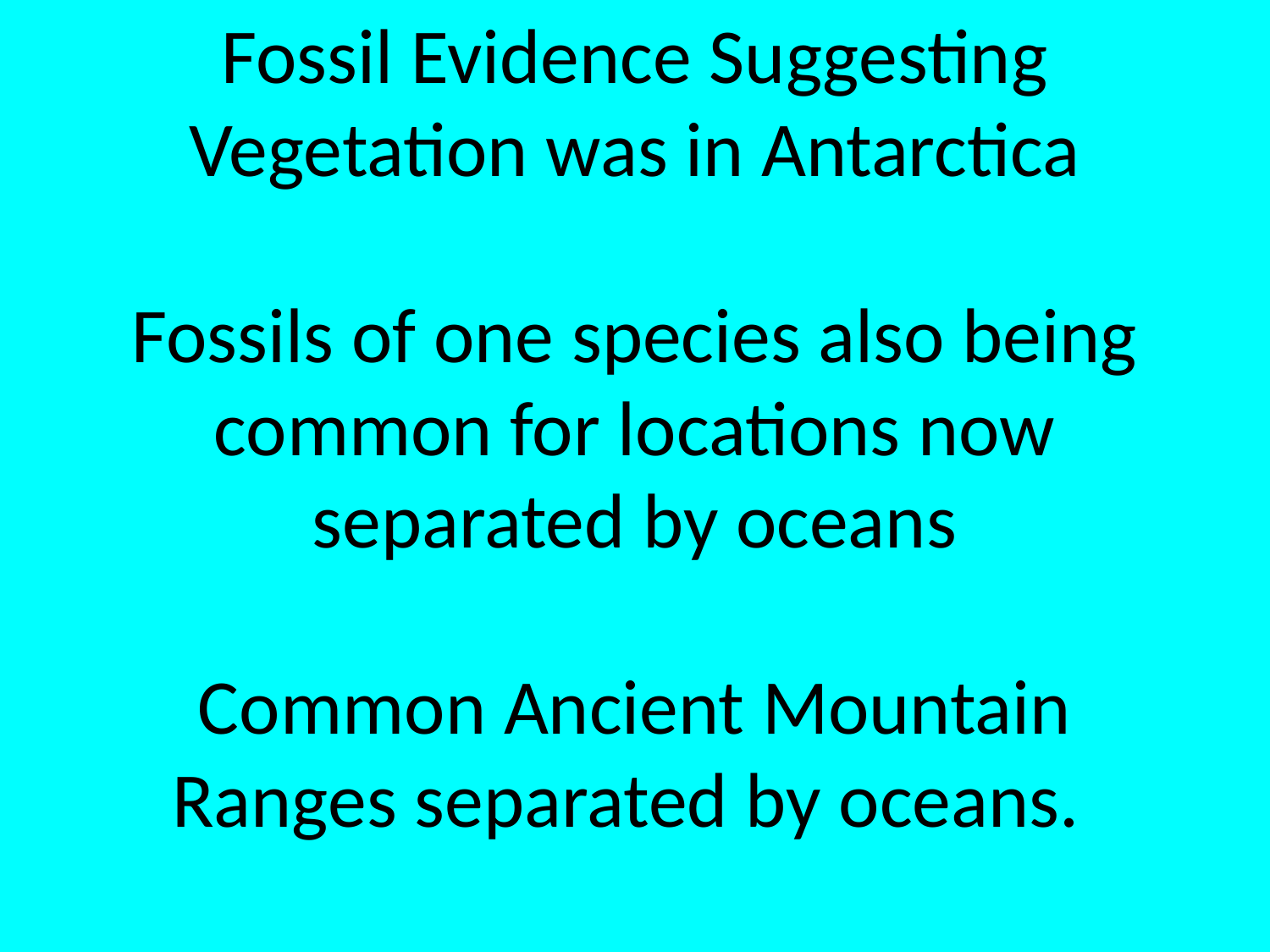

# Fossil Evidence Suggesting Vegetation was in Antarctica

Fossils of one species also being common for locations now separated by oceans

Common Ancient Mountain Ranges separated by oceans.